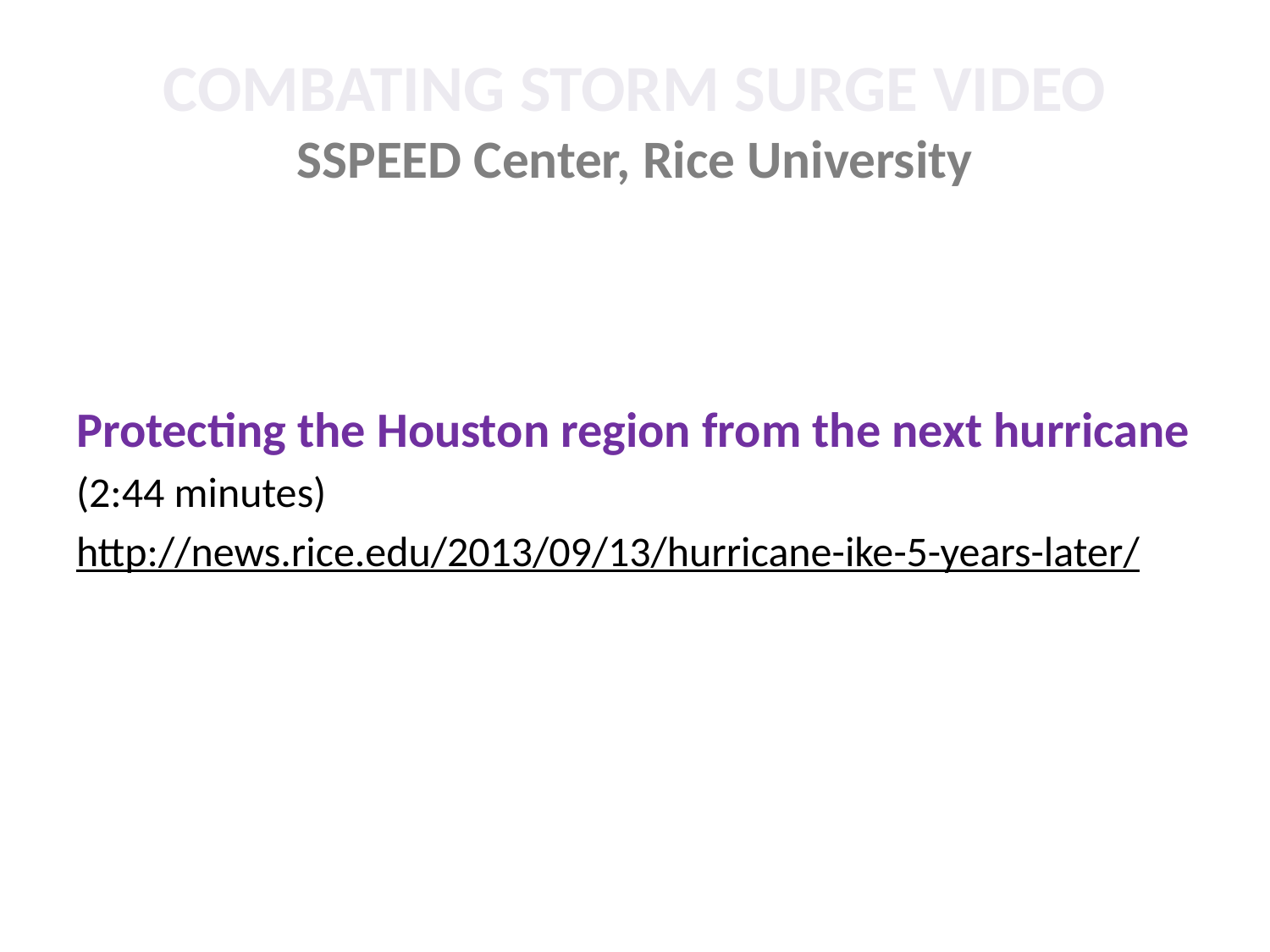

# Combating Storm Surge Video SSPEED Center, Rice University
Protecting the Houston region from the next hurricane
(2:44 minutes)
http://news.rice.edu/2013/09/13/hurricane-ike-5-years-later/